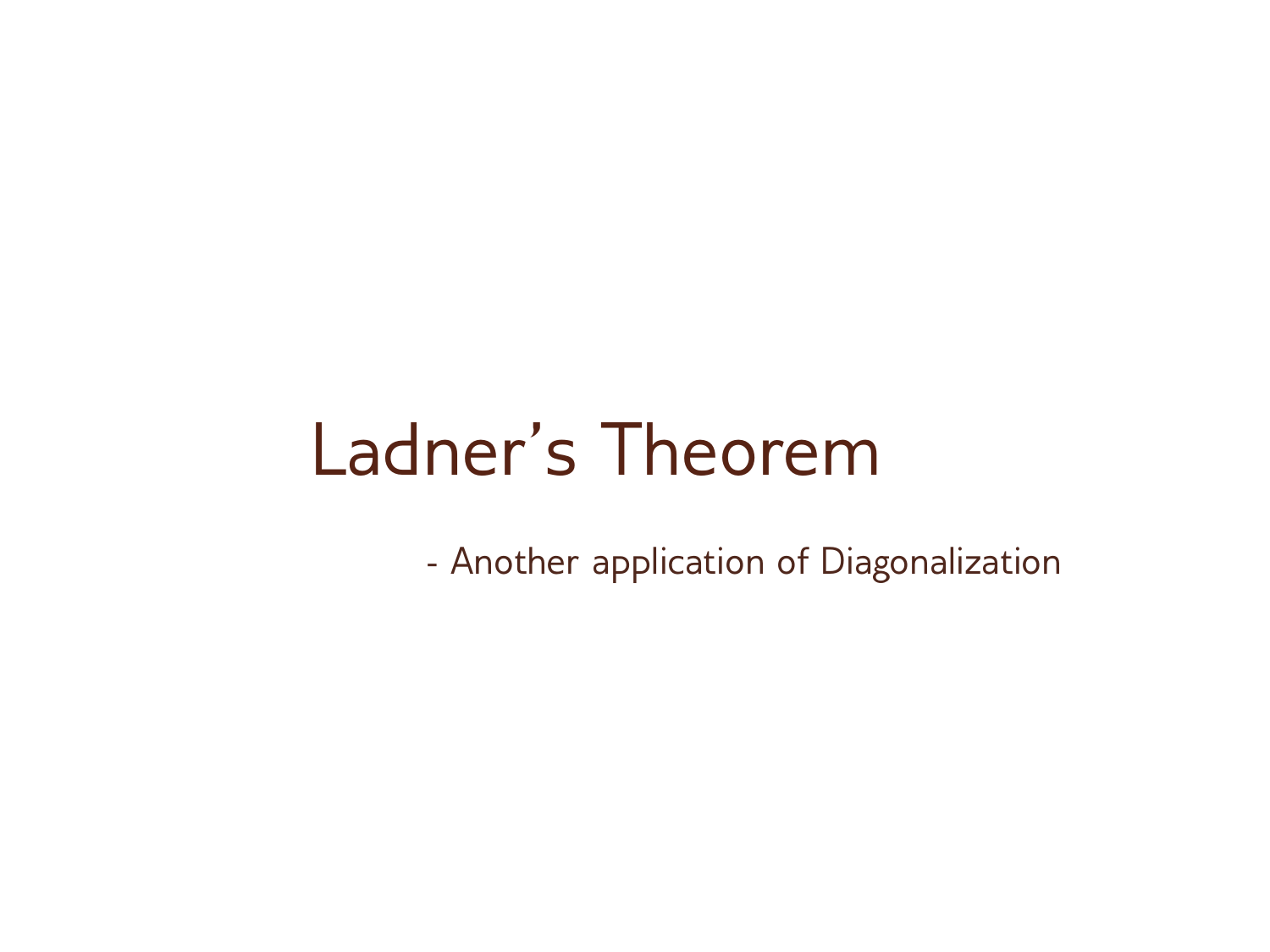

# Ladner’s Theorem
- Another application of Diagonalization